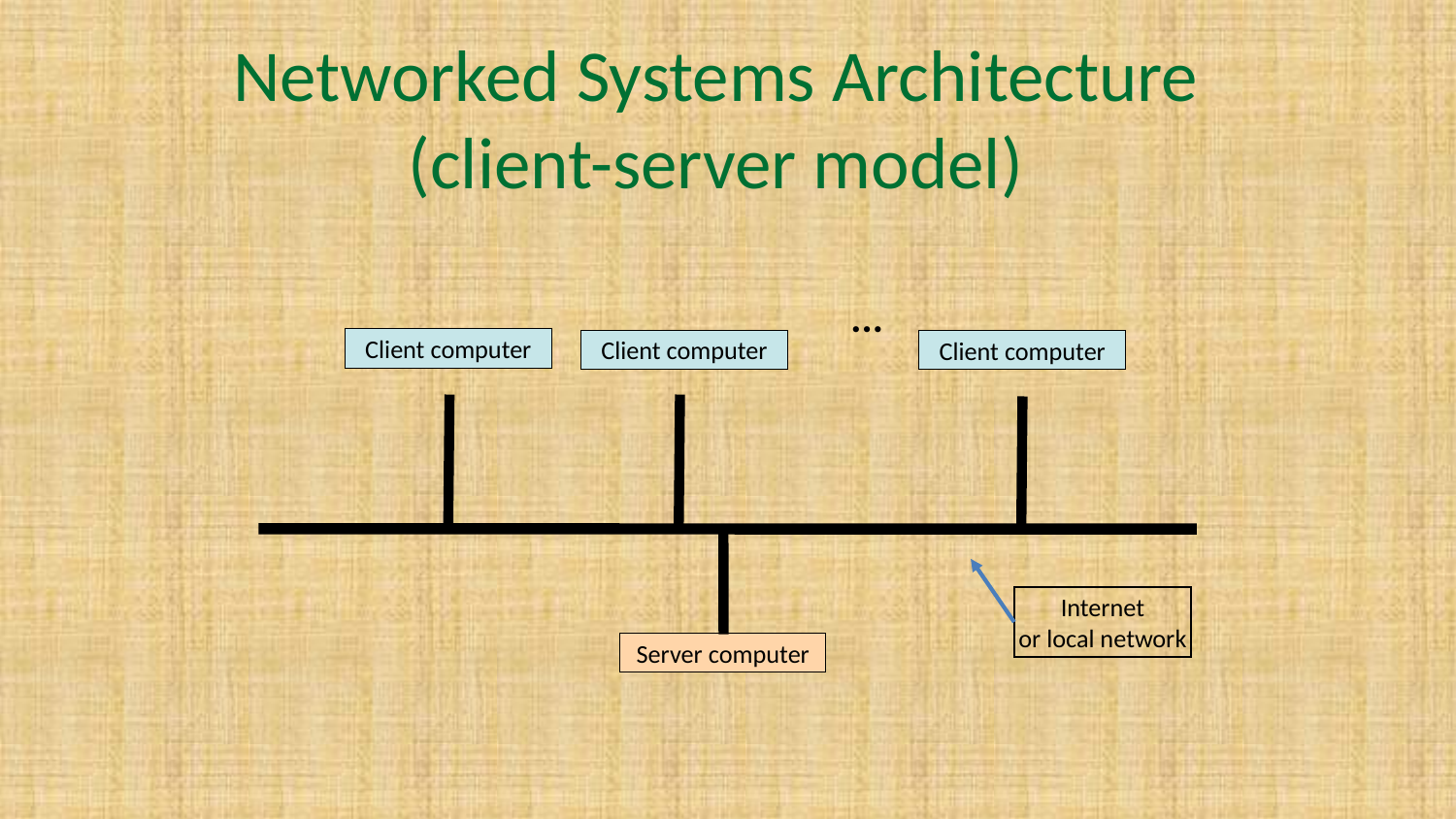

# Networked Systems Architecture (client-server model)
...
Client computer
Client computer
Client computer

Internet
or local network
Server computer